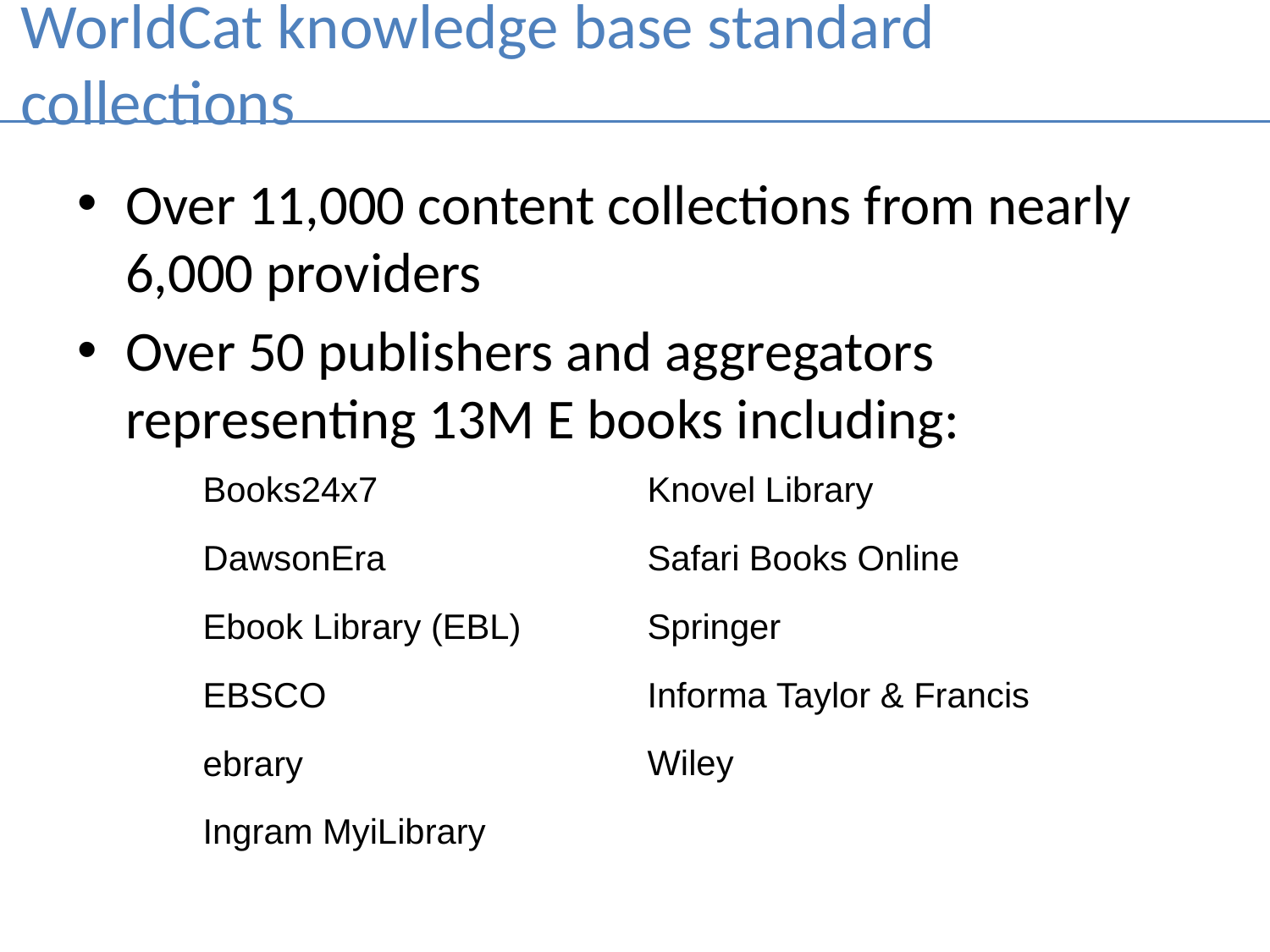

# WorldCat knowledge base standard collections
Over 11,000 content collections from nearly 6,000 providers
Over 50 publishers and aggregators representing 13M E books including:

Books24x7
DawsonEra
Ebook Library (EBL)
EBSCO
ebrary
Ingram MyiLibrary

Knovel Library
Safari Books Online
Springer
Informa Taylor & Francis
Wiley